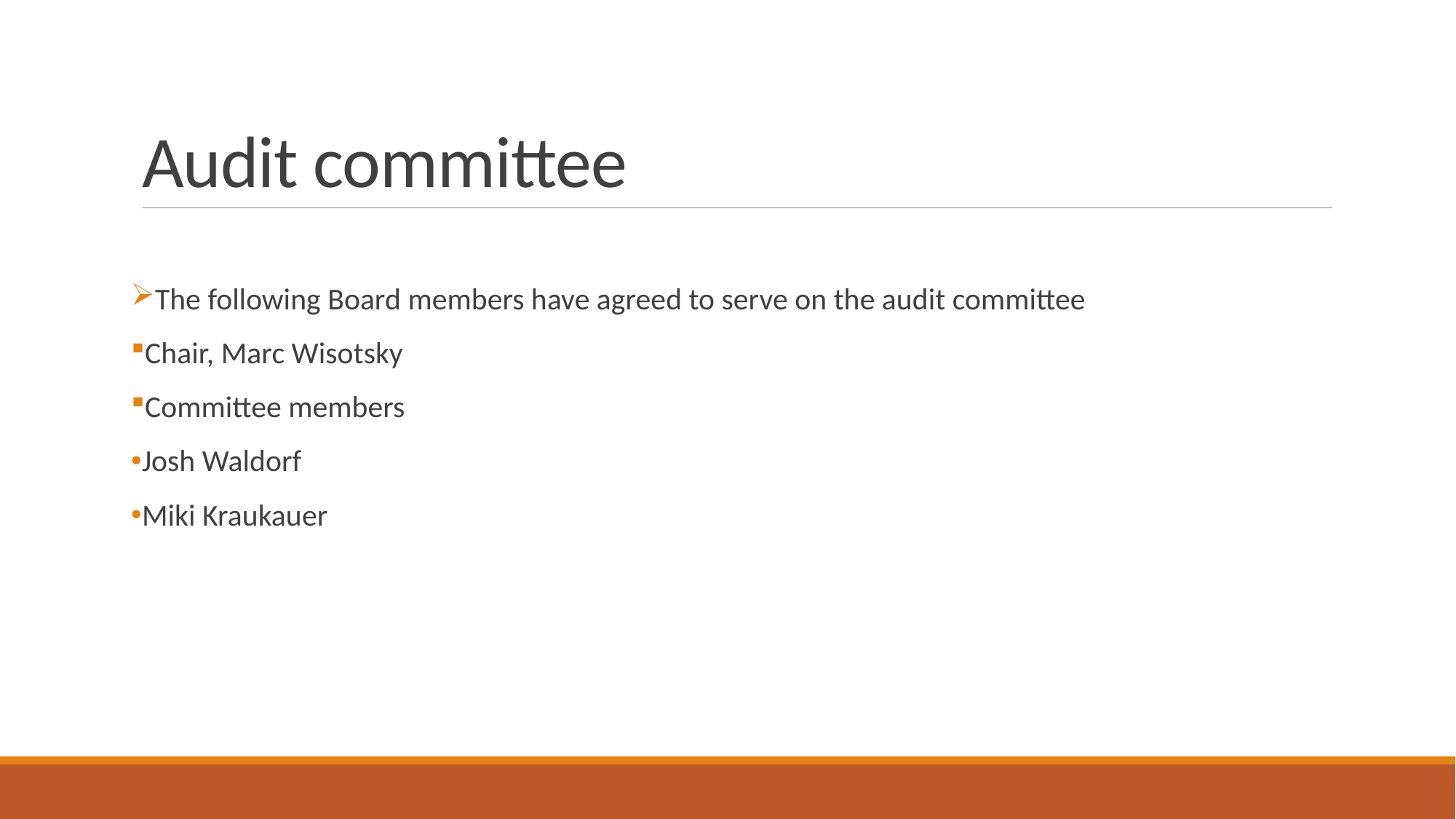

# Audit committee

The following Board members have agreed to serve on the audit committee
Chair, Marc Wisotsky
Committee members
Josh Waldorf
Miki Kraukauer